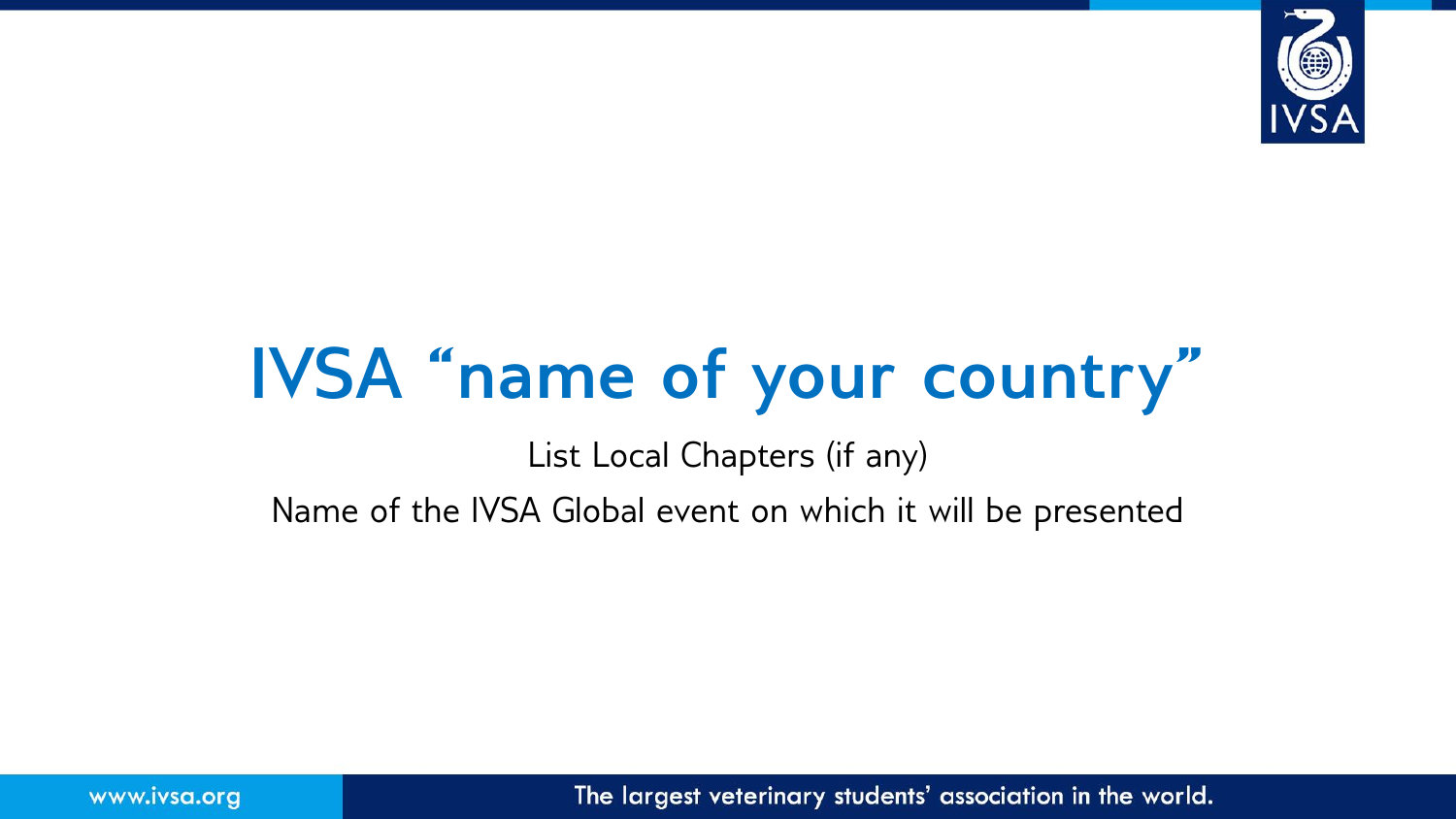

# IVSA “name of your country”
List Local Chapters (if any)
Name of the IVSA Global event on which it will be presented